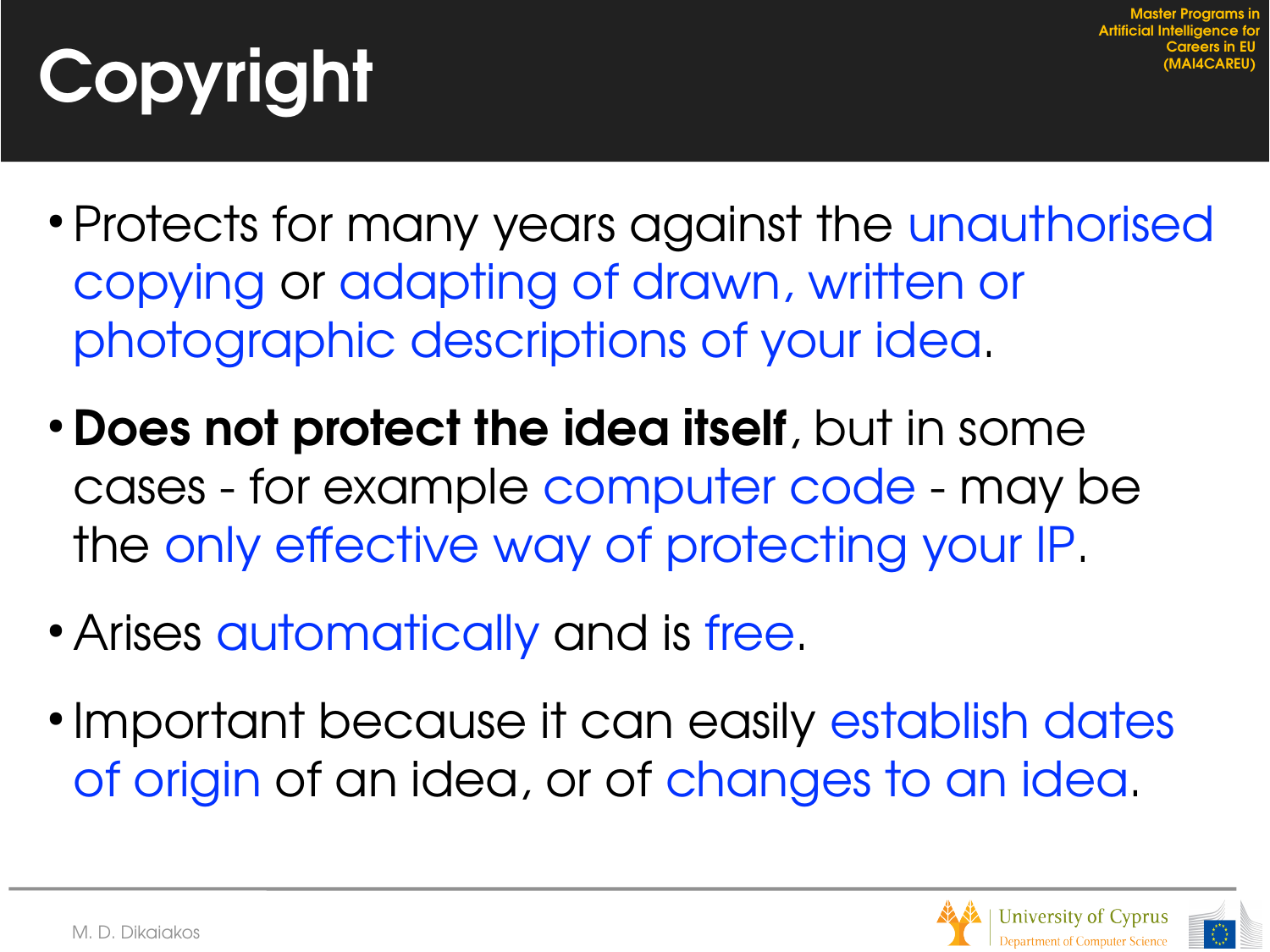

# Copyright
Protects for many years against the unauthorised copying or adapting of drawn, written or photographic descriptions of your idea.
Does not protect the idea itself, but in some cases - for example computer code - may be the only effective way of protecting your IP.
Arises automatically and is free.
Important because it can easily establish dates of origin of an idea, or of changes to an idea.
300